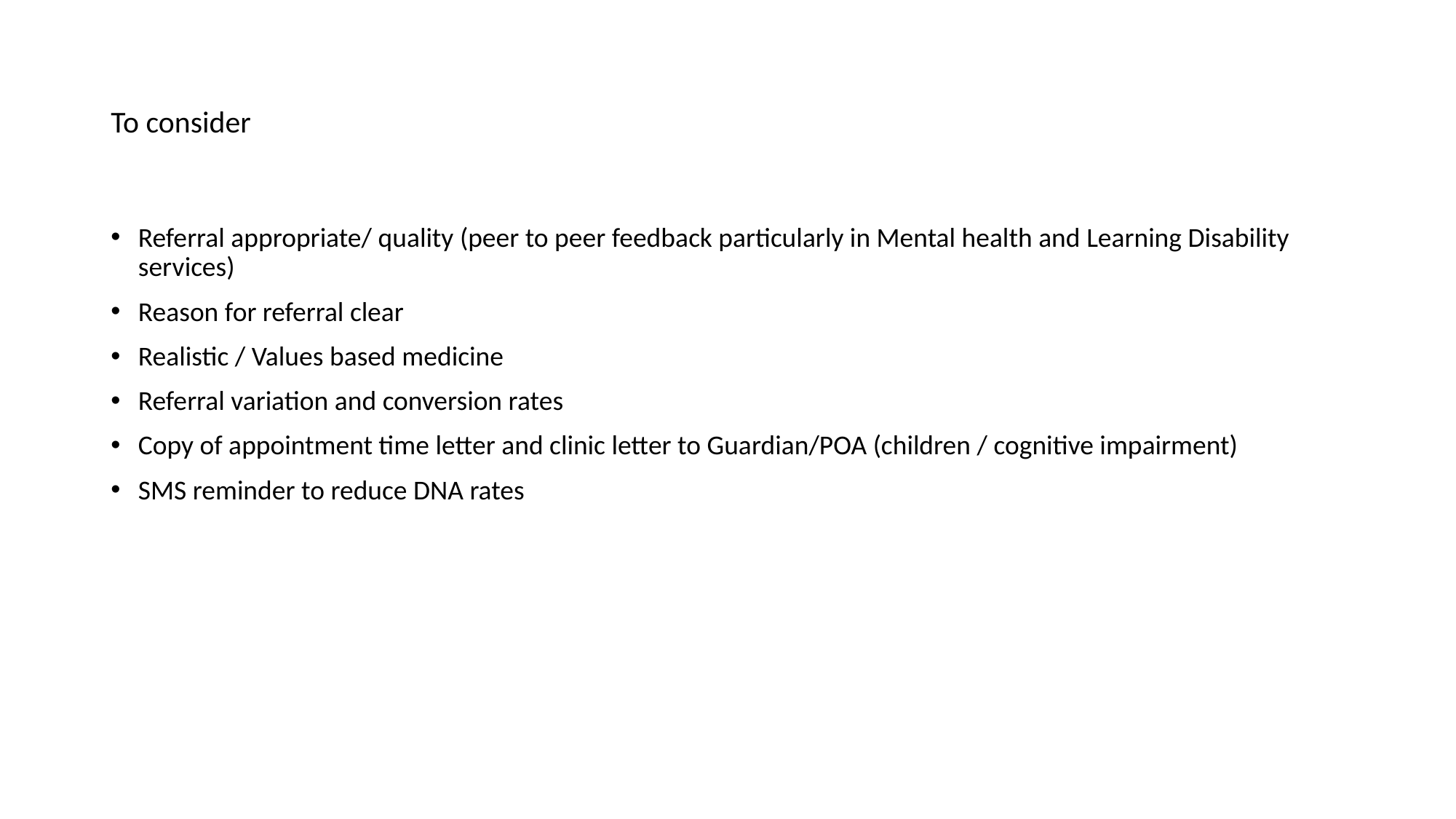

# To consider
Referral appropriate/ quality (peer to peer feedback particularly in Mental health and Learning Disability services)
Reason for referral clear
Realistic / Values based medicine
Referral variation and conversion rates
Copy of appointment time letter and clinic letter to Guardian/POA (children / cognitive impairment)
SMS reminder to reduce DNA rates